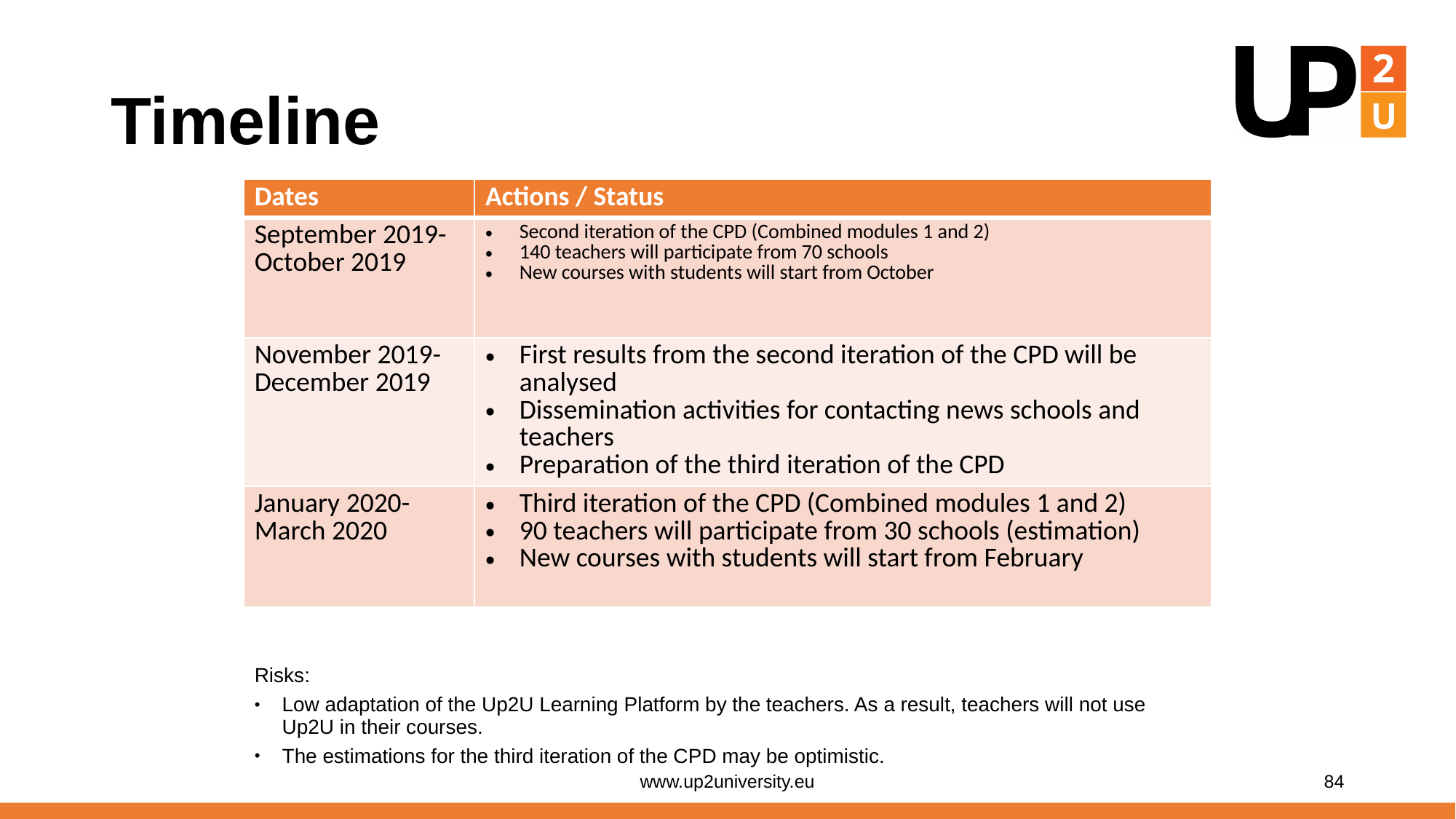

# Timeline
| Dates | Actions / Status |
| --- | --- |
| September 2019-October 2019 | Second iteration of the CPD (Combined modules 1 and 2) 140 teachers will participate from 70 schools New courses with students will start from October |
| November 2019-December 2019 | First results from the second iteration of the CPD will be analysed Dissemination activities for contacting news schools and teachers Preparation of the third iteration of the CPD |
| January 2020- March 2020 | Third iteration of the CPD (Combined modules 1 and 2) 90 teachers will participate from 30 schools (estimation) New courses with students will start from February |
Risks:
Low adaptation of the Up2U Learning Platform by the teachers. As a result, teachers will not use Up2U in their courses.
The estimations for the third iteration of the CPD may be optimistic.

www.up2university.eu
84